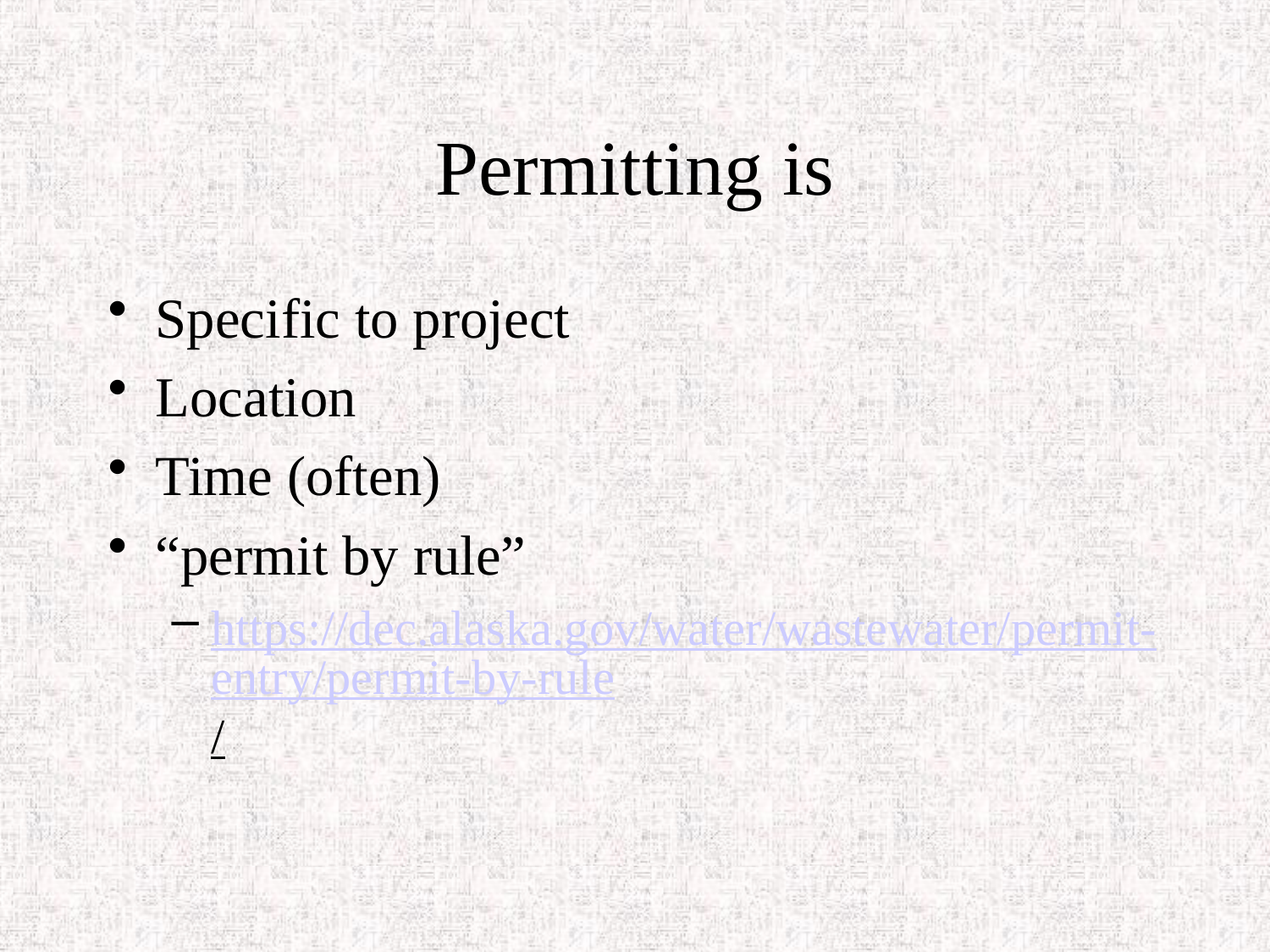

# Permitting is
Specific to project
Location
Time (often)
“permit by rule”
https://dec.alaska.gov/water/wastewater/permit-entry/permit-by-rule/